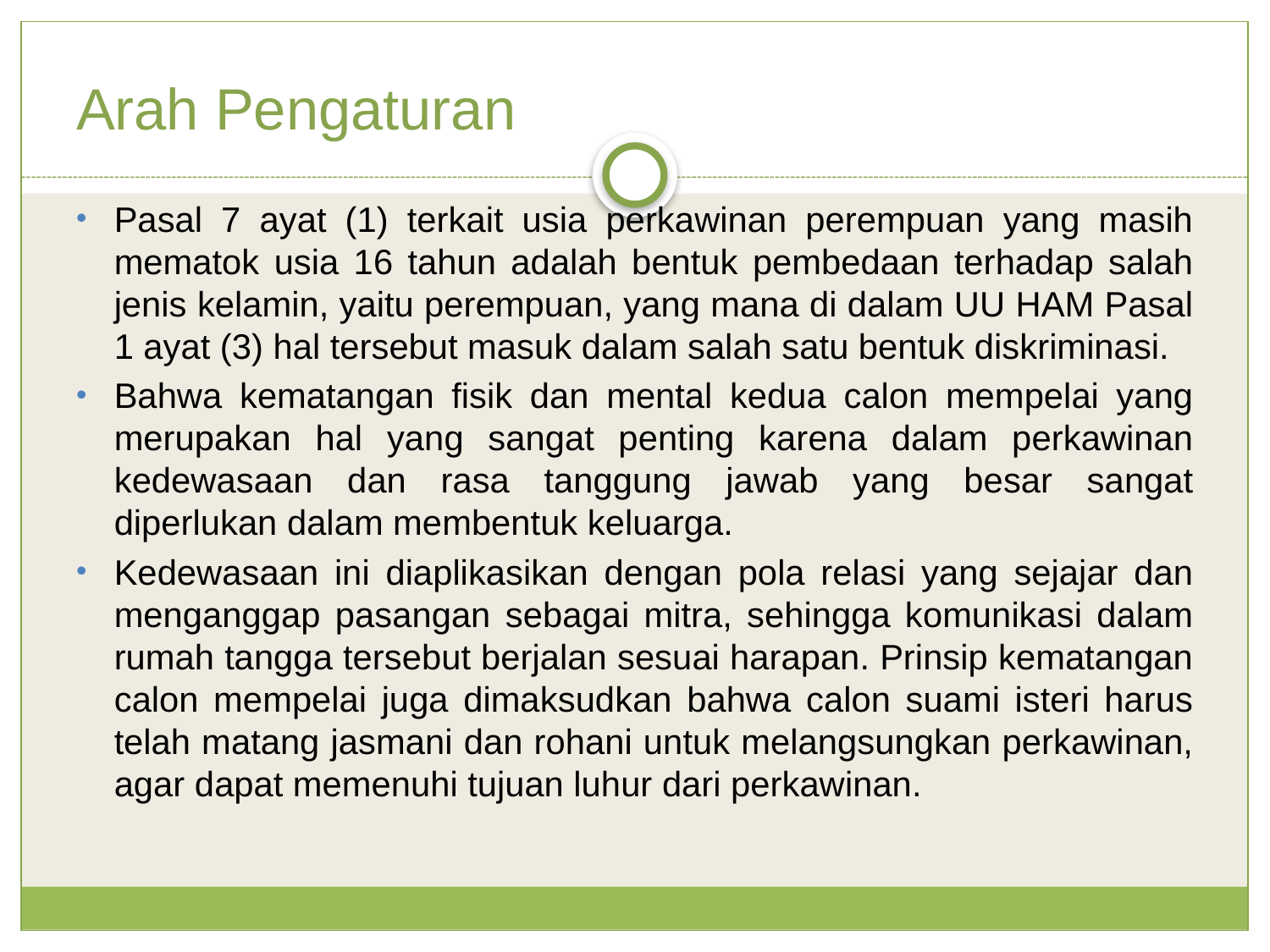

# Arah Pengaturan
Pasal 7 ayat (1) terkait usia perkawinan perempuan yang masih mematok usia 16 tahun adalah bentuk pembedaan terhadap salah jenis kelamin, yaitu perempuan, yang mana di dalam UU HAM Pasal 1 ayat (3) hal tersebut masuk dalam salah satu bentuk diskriminasi.
Bahwa kematangan fisik dan mental kedua calon mempelai yang merupakan hal yang sangat penting karena dalam perkawinan kedewasaan dan rasa tanggung jawab yang besar sangat diperlukan dalam membentuk keluarga.
Kedewasaan ini diaplikasikan dengan pola relasi yang sejajar dan menganggap pasangan sebagai mitra, sehingga komunikasi dalam rumah tangga tersebut berjalan sesuai harapan. Prinsip kematangan calon mempelai juga dimaksudkan bahwa calon suami isteri harus telah matang jasmani dan rohani untuk melangsungkan perkawinan, agar dapat memenuhi tujuan luhur dari perkawinan.